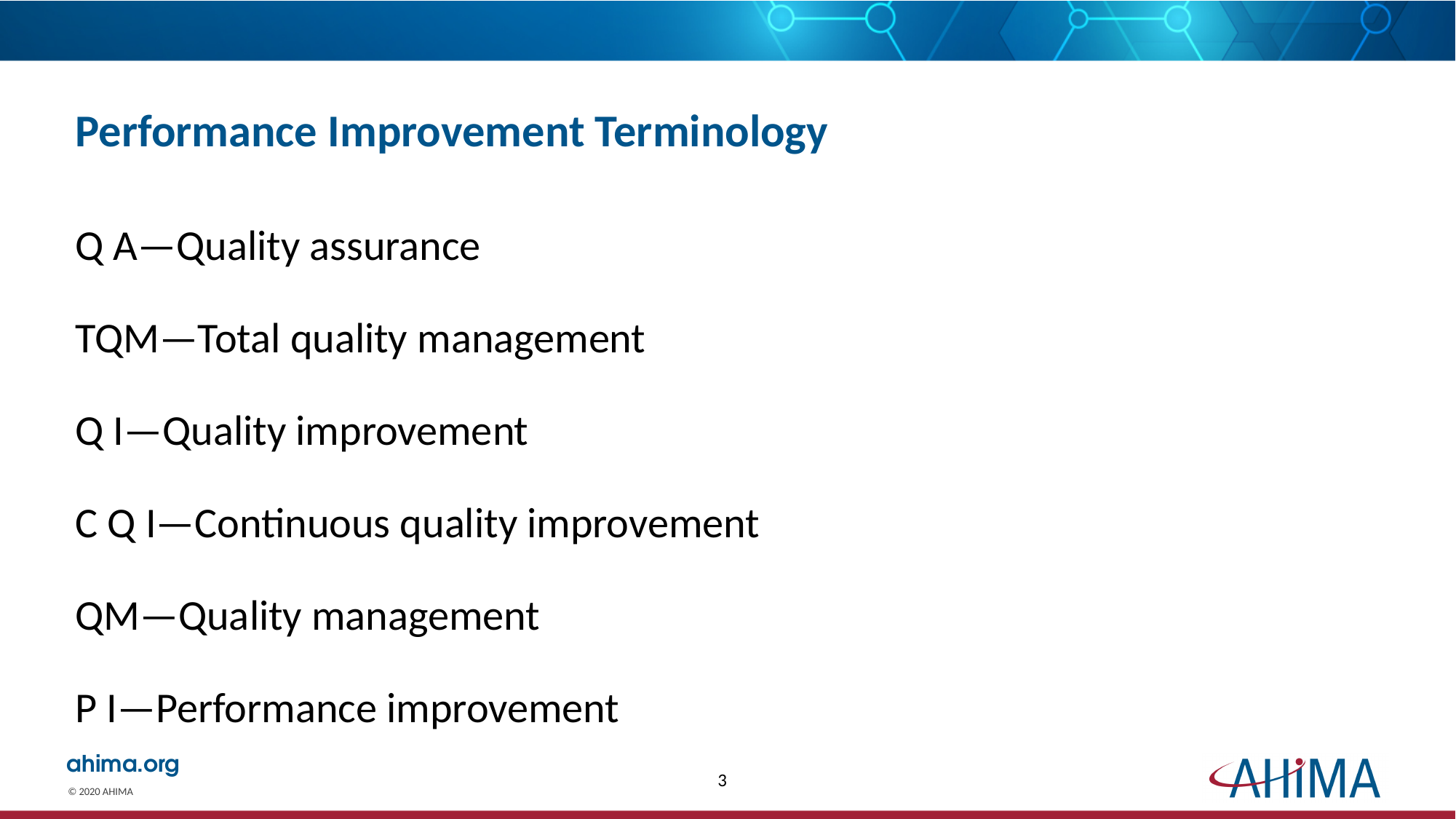

# Performance Improvement Terminology
Q A—Quality assurance

TQM—Total quality management

Q I—Quality improvement

C Q I—Continuous quality improvement

QM—Quality management

P I—Performance improvement